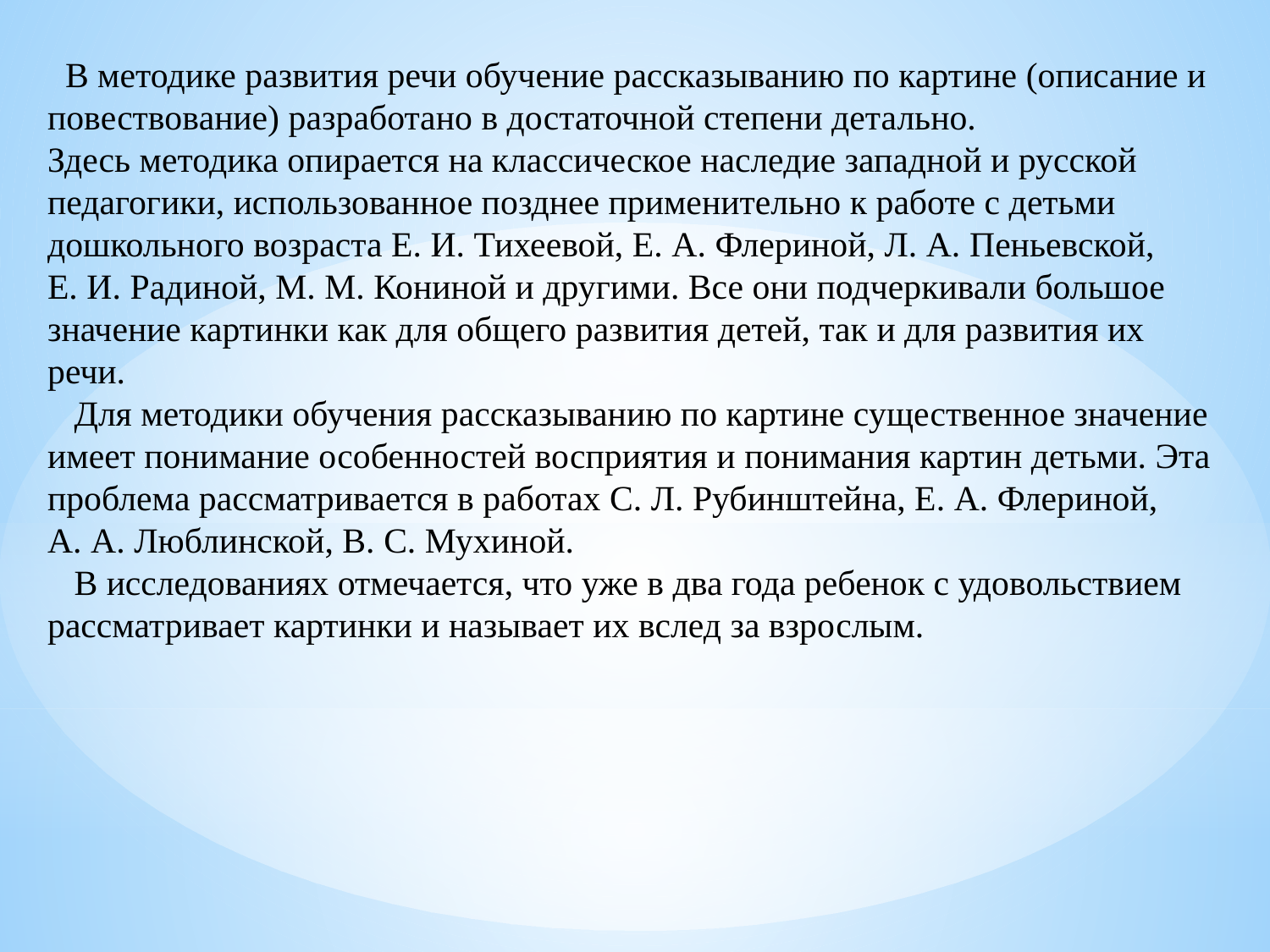

В методике развития речи обучение рассказыванию по картине (описание и повествование) разработано в достаточной степени детально.
Здесь методика опирается на классическое наследие западной и русской педагогики, использованное позднее применительно к работе с детьми дошкольного возраста Е. И. Тихеевой, Е. А. Флериной, Л. А. Пеньевской,
Е. И. Радиной, М. М. Кониной и другими. Все они подчеркивали большое значение картинки как для общего развития детей, так и для развития их речи.
   Для методики обучения рассказыванию по картине существенное значение имеет понимание особенностей восприятия и понимания картин детьми. Эта проблема рассматривается в работах С. Л. Рубинштейна, Е. А. Флериной,
А. А. Люблинской, В. С. Мухиной.
   В исследованиях отмечается, что уже в два года ребенок с удовольствием рассматривает картинки и называет их вслед за взрослым.